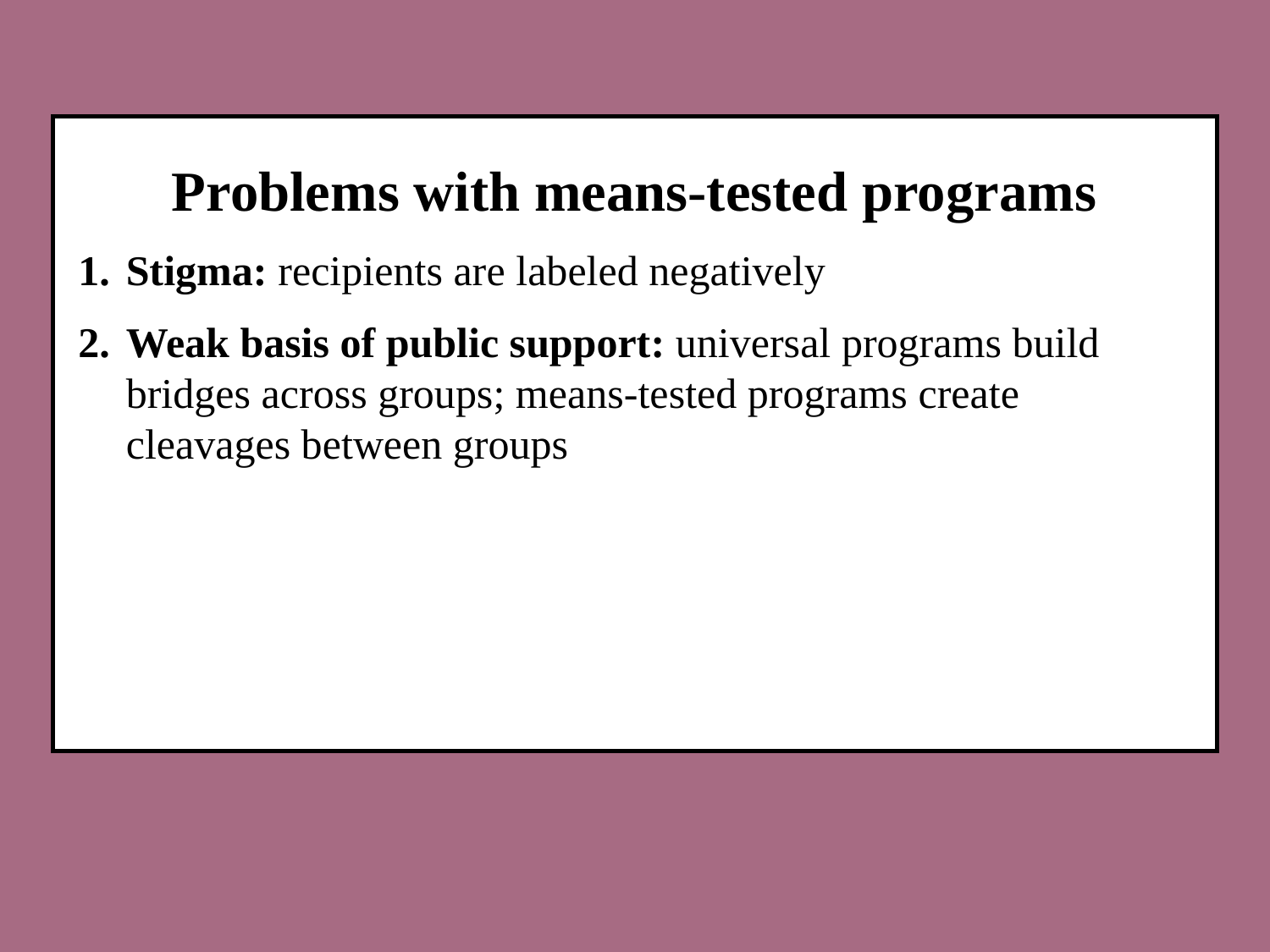

Problems with means-tested programs
Stigma: recipients are labeled negatively
Weak basis of public support: universal programs build bridges across groups; means-tested programs create cleavages between groups
Universal programs become rights; means-tested programs viewed as charity
Result: universal programs usually do more to help the poor than means tested programs.